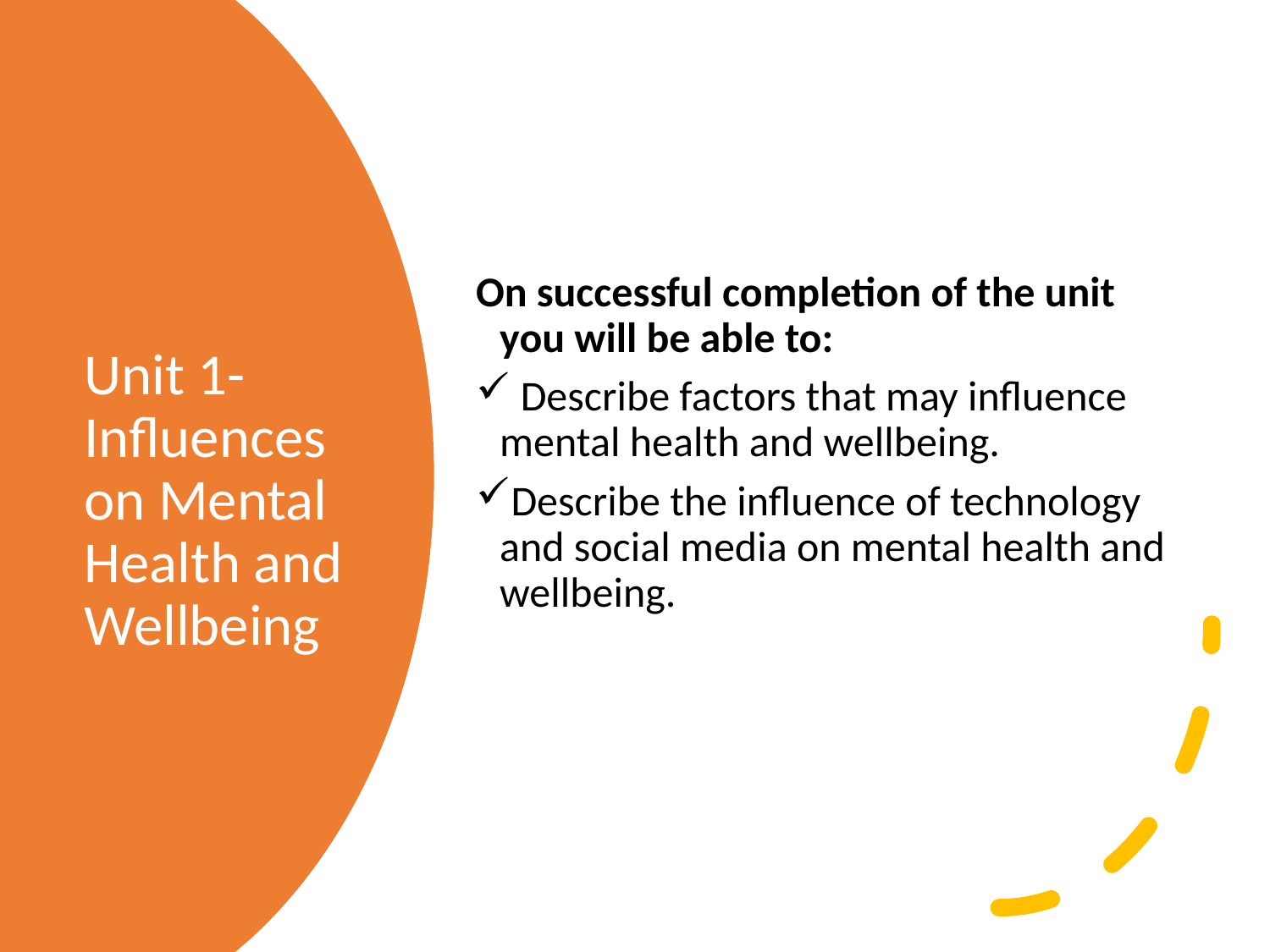

On successful completion of the unit you will be able to:
 Describe factors that may influence mental health and wellbeing.
Describe the influence of technology and social media on mental health and wellbeing.

# Unit 1- Influences on Mental Health and Wellbeing